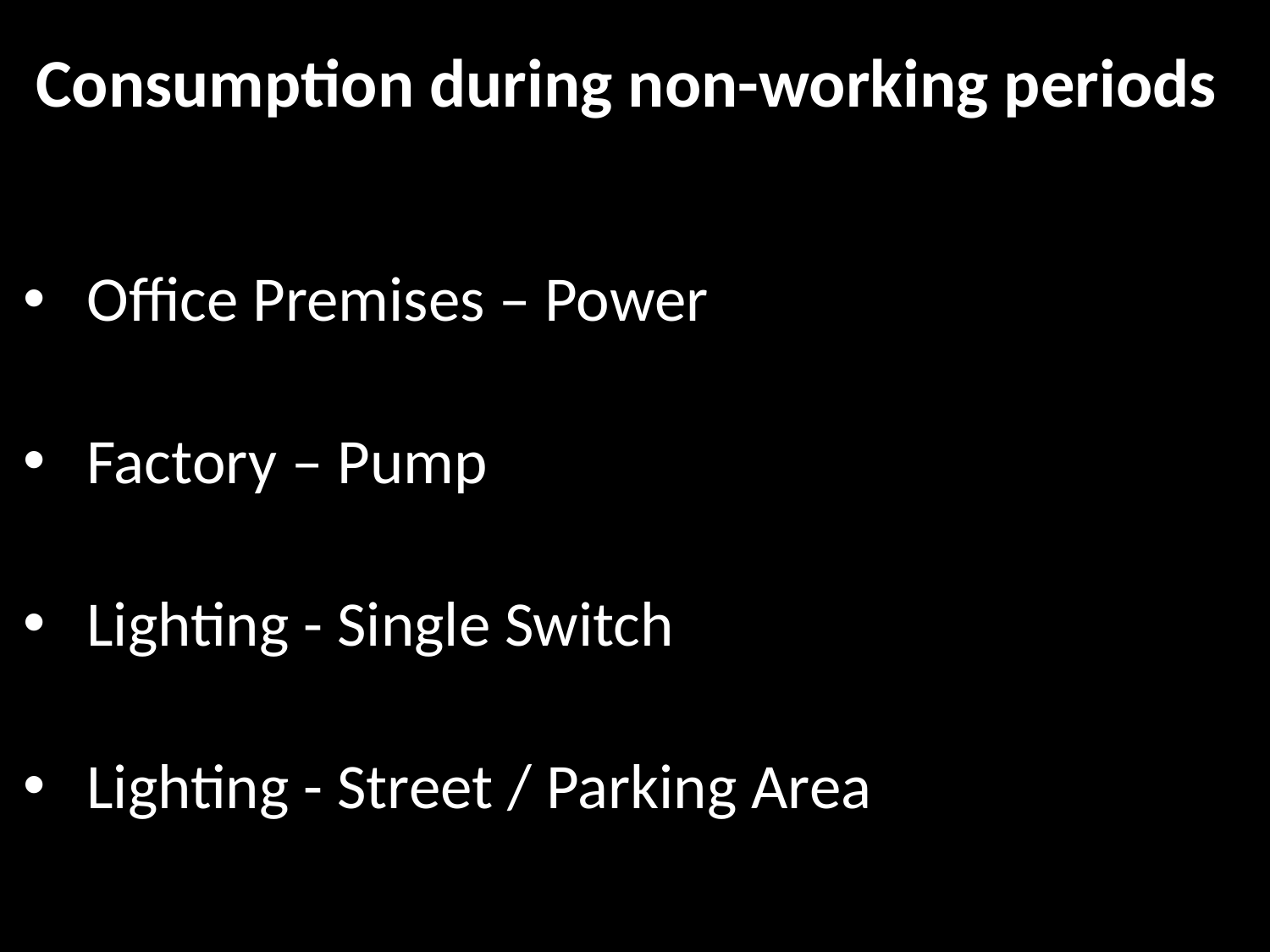

# Consumption during non-working periods

Office Premises – Power

Factory – Pump

Lighting - Single Switch

Lighting - Street / Parking Area